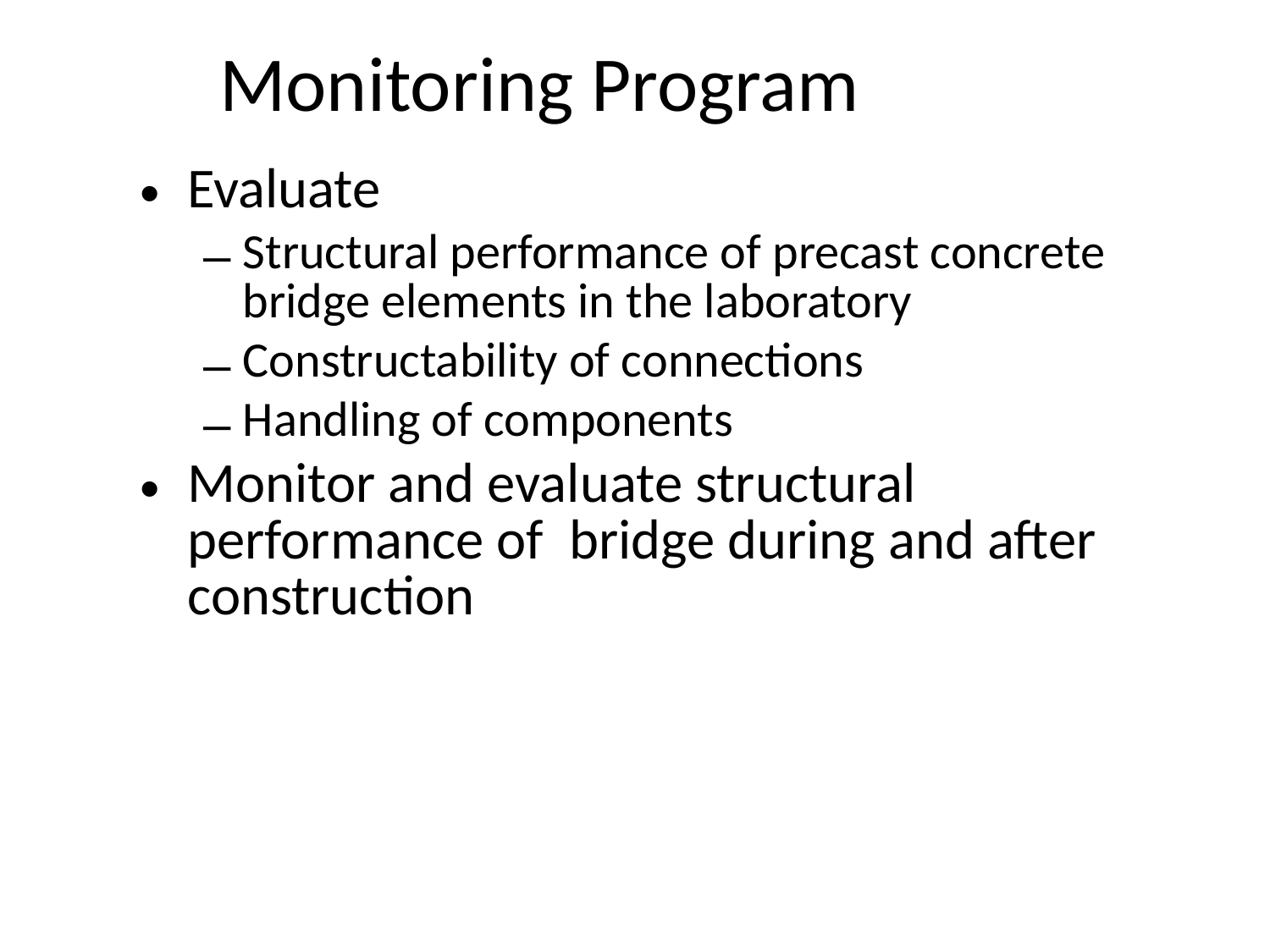

Monitoring Program
Evaluate
Structural performance of precast concrete bridge elements in the laboratory
Constructability of connections
Handling of components
Monitor and evaluate structural performance of  bridge during and after construction